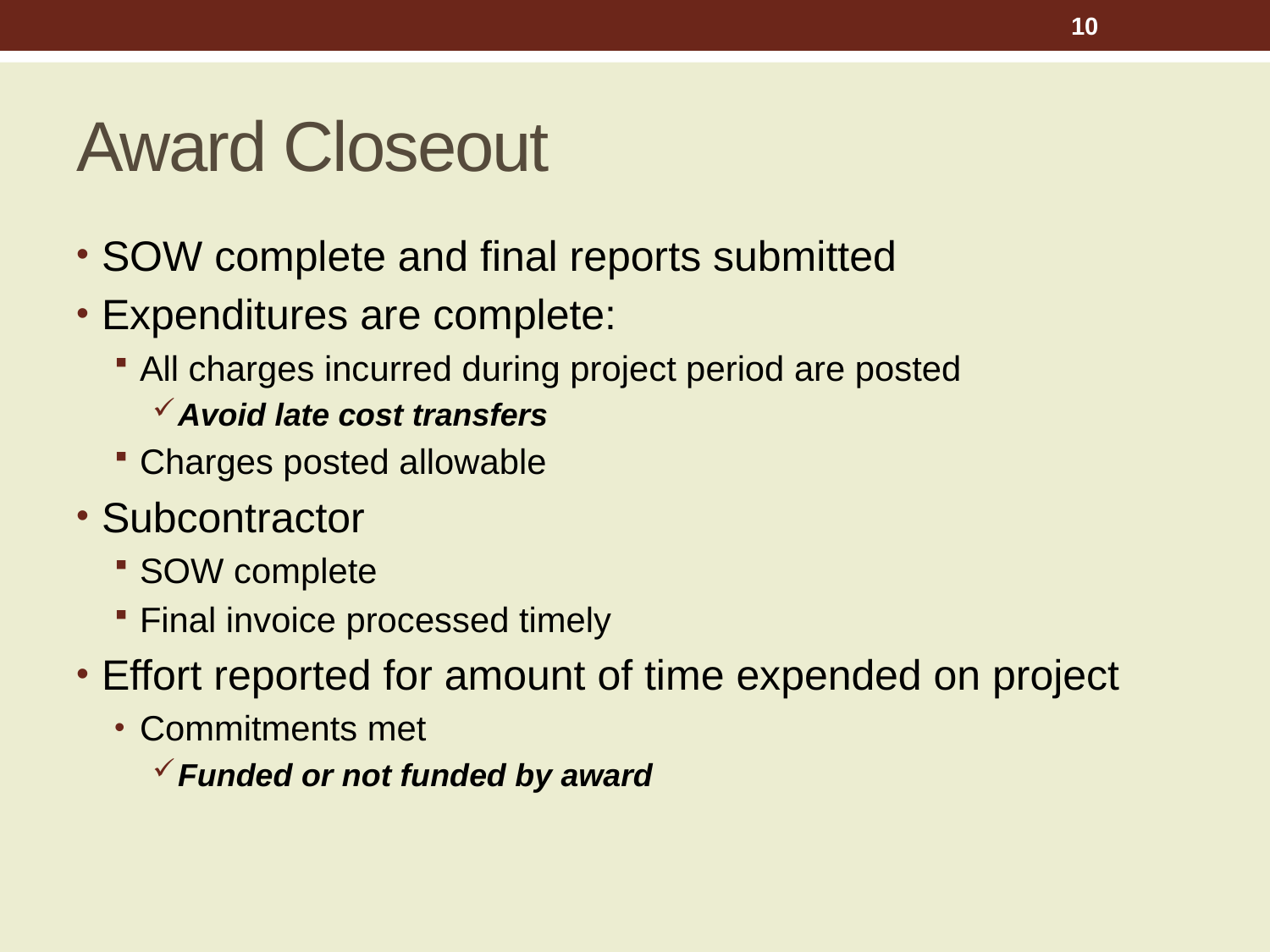

10
# Award Closeout
SOW complete and final reports submitted
Expenditures are complete:
All charges incurred during project period are posted
Avoid late cost transfers
Charges posted allowable
Subcontractor
SOW complete
Final invoice processed timely
Effort reported for amount of time expended on project
Commitments met
Funded or not funded by award